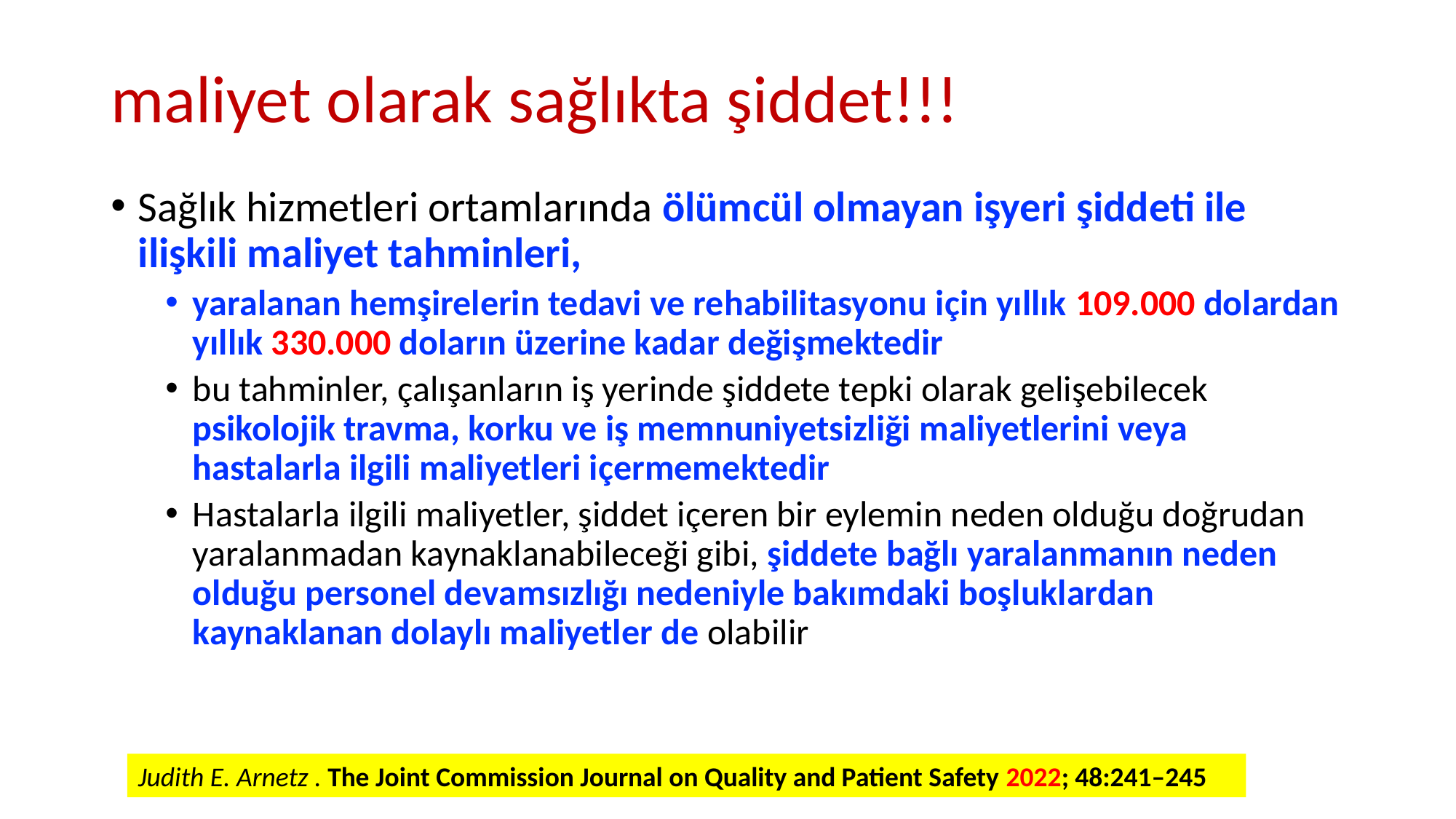

# maliyet olarak sağlıkta şiddet!!!
Sağlık hizmetleri ortamlarında ölümcül olmayan işyeri şiddeti ile ilişkili maliyet tahminleri,
yaralanan hemşirelerin tedavi ve rehabilitasyonu için yıllık 109.000 dolardan yıllık 330.000 doların üzerine kadar değişmektedir
bu tahminler, çalışanların iş yerinde şiddete tepki olarak gelişebilecek psikolojik travma, korku ve iş memnuniyetsizliği maliyetlerini veya hastalarla ilgili maliyetleri içermemektedir
Hastalarla ilgili maliyetler, şiddet içeren bir eylemin neden olduğu doğrudan yaralanmadan kaynaklanabileceği gibi, şiddete bağlı yaralanmanın neden olduğu personel devamsızlığı nedeniyle bakımdaki boşluklardan kaynaklanan dolaylı maliyetler de olabilir

Judith E. Arnetz . The Joint Commission Journal on Quality and Patient Safety 2022; 48:241–245